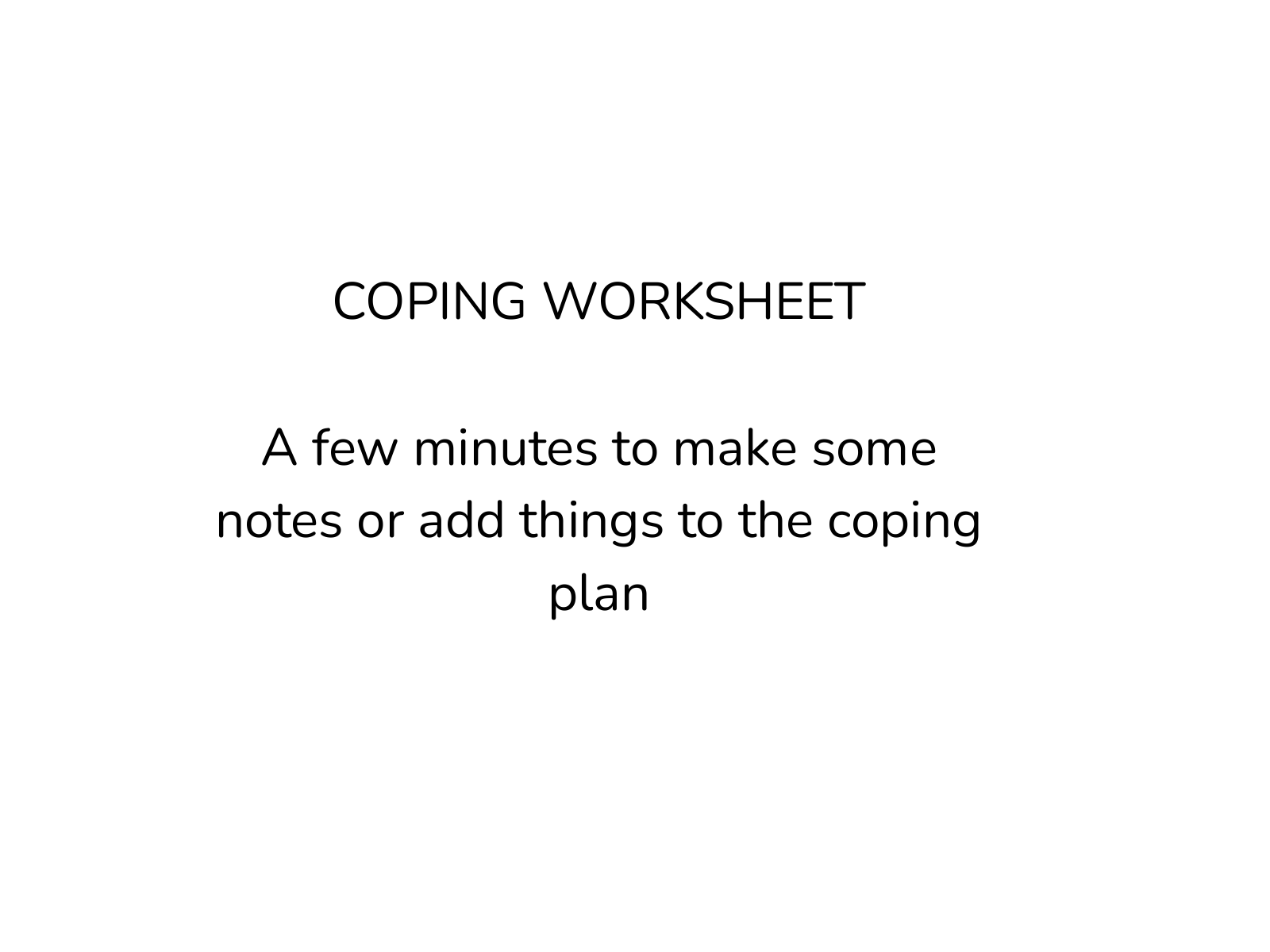

COPING WORKSHEET

A few minutes to make some notes or add things to the coping plan